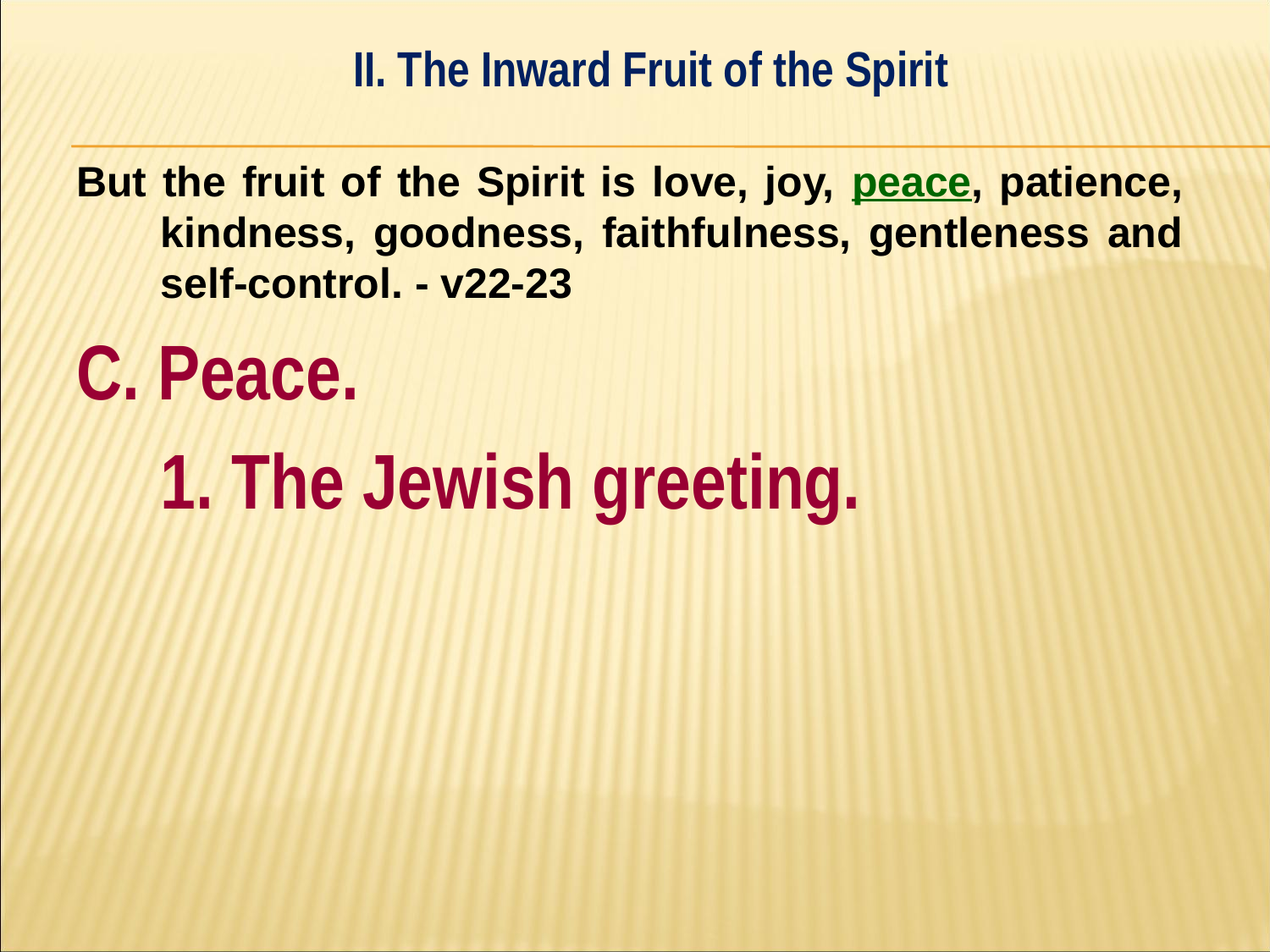

II. The Inward Fruit of the Spirit
#
But the fruit of the Spirit is love, joy, peace, patience, kindness, goodness, faithfulness, gentleness and self-control. - v22-23
C. Peace.
	1. The Jewish greeting.